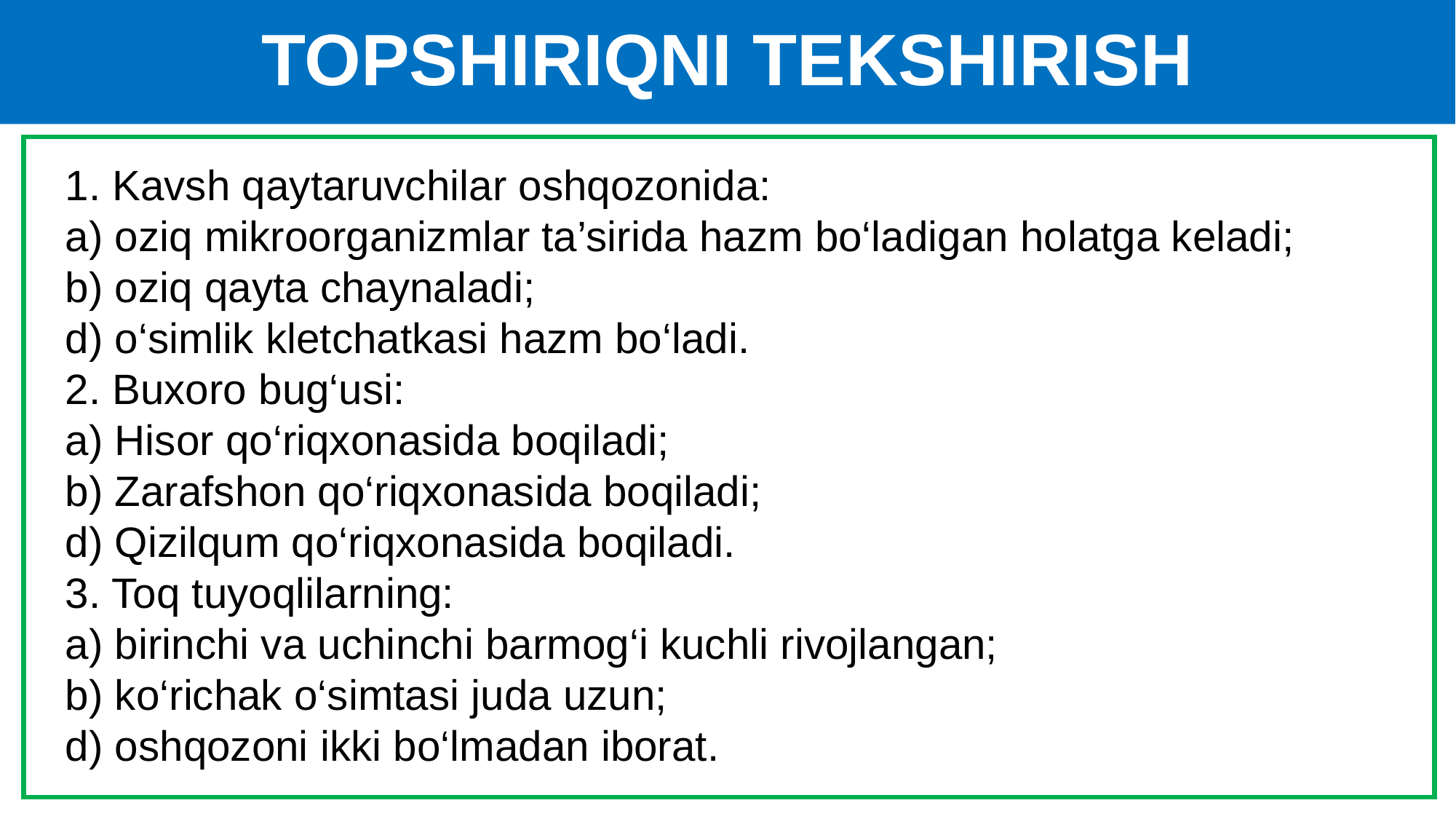

# TOPSHIRIQNI TEKSHIRISH

1. Kavsh qaytaruvchilar oshqozonida:
a) oziq mikroorganizmlar ta’sirida hazm bo‘ladigan holatga keladi;
b) oziq qayta chaynaladi;
d) o‘simlik kletchatkasi hazm bo‘ladi.
2. Buxoro bug‘usi:
a) Hisor qo‘riqxonasida boqiladi;
b) Zarafshon qo‘riqxonasida boqiladi;
d) Qizilqum qo‘riqxonasida boqiladi.
3. Toq tuyoqlilarning:
a) birinchi va uchinchi barmog‘i kuchli rivojlangan;
b) ko‘richak o‘simtasi juda uzun;
d) oshqozoni ikki bo‘lmadan iborat.